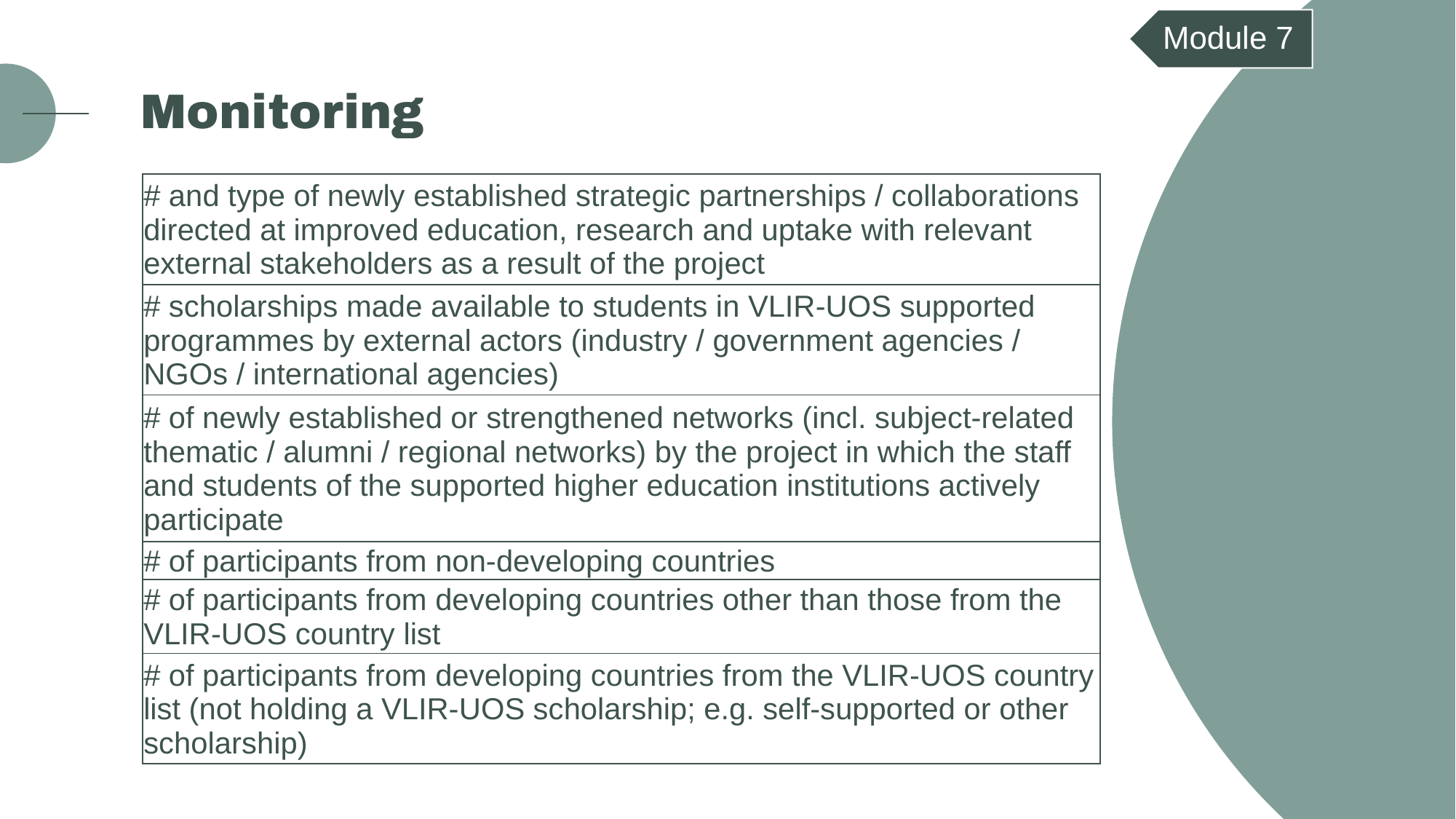

Module 7

Monitoring
| # and type of newly established strategic partnerships / collaborations directed at improved education, research and uptake with relevant external stakeholders as a result of the project |
| --- |
| # scholarships made available to students in VLIR-UOS supported programmes by external actors (industry / government agencies / NGOs / international agencies) |
| # of newly established or strengthened networks (incl. subject-related thematic / alumni / regional networks) by the project in which the staff and students of the supported higher education institutions actively participate |
| # of participants from non-developing countries |
| # of participants from developing countries other than those from the VLIR-UOS country list |
| # of participants from developing countries from the VLIR-UOS country list (not holding a VLIR-UOS scholarship; e.g. self-supported or other scholarship) |